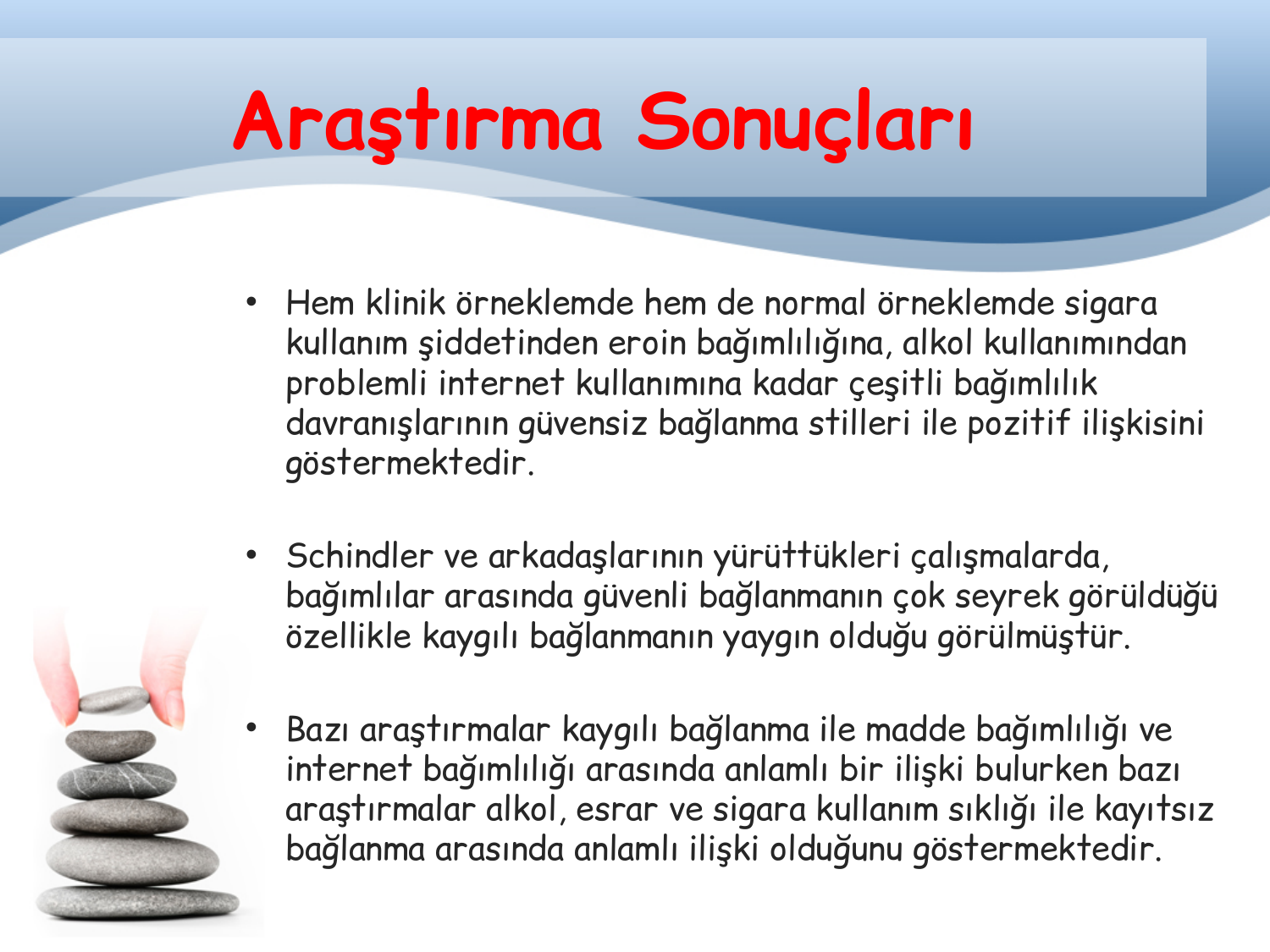

# Araştırma Sonuçları
Hem klinik örneklemde hem de normal örneklemde sigara kullanım şiddetinden eroin bağımlılığına, alkol kullanımından problemli internet kullanımına kadar çeşitli bağımlılık davranışlarının güvensiz bağlanma stilleri ile pozitif ilişkisini göstermektedir.

Schindler ve arkadaşlarının yürüttükleri çalışmalarda, bağımlılar arasında güvenli bağlanmanın çok seyrek görüldüğü özellikle kaygılı bağlanmanın yaygın olduğu görülmüştür.

Bazı araştırmalar kaygılı bağlanma ile madde bağımlılığı ve internet bağımlılığı arasında anlamlı bir ilişki bulurken bazı araştırmalar alkol, esrar ve sigara kullanım sıklığı ile kayıtsız bağlanma arasında anlamlı ilişki olduğunu göstermektedir.